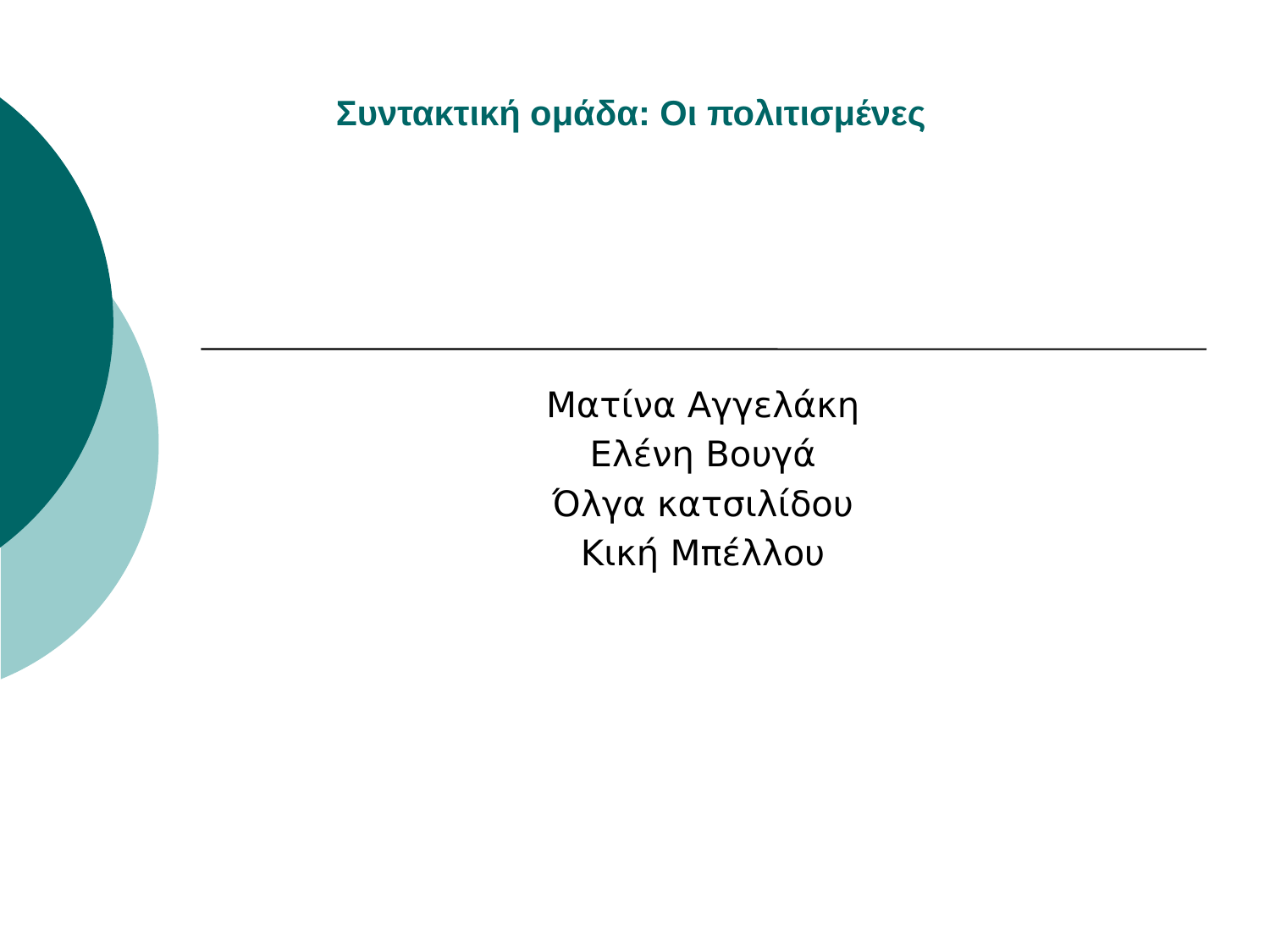

# Συντακτική ομάδα: Οι πολιτισμένες

Ματίνα Αγγελάκη
Ελένη Βουγά
Όλγα κατσιλίδου
Κική Μπέλλου